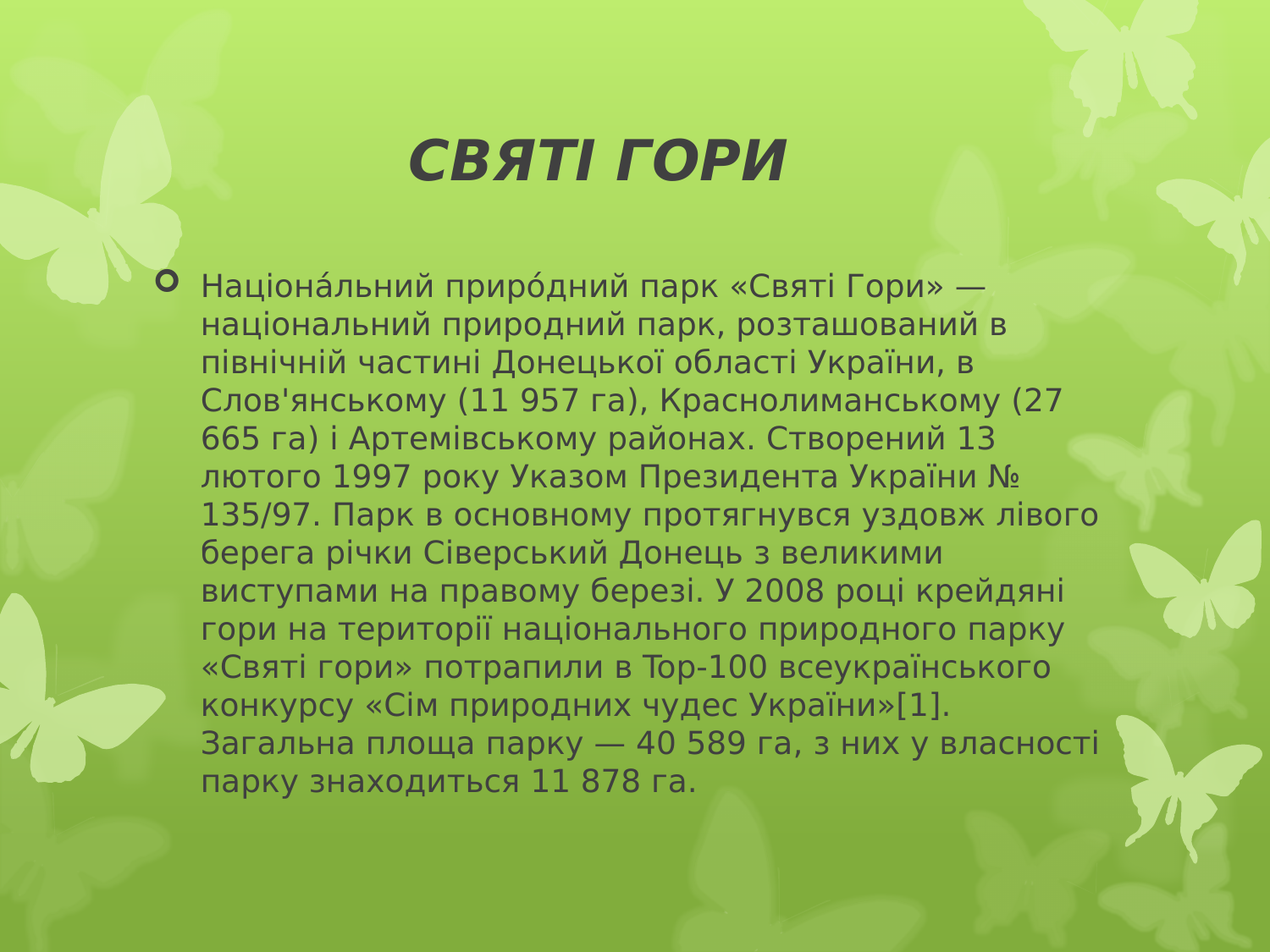

# СВЯТІ ГОРИ
Націона́льний приро́дний парк «Святі Гори» — національний природний парк, розташований в північній частині Донецької області України, в Слов'янському (11 957 га), Краснолиманському (27 665 га) і Артемівському районах. Створений 13 лютого 1997 року Указом Президента України № 135/97. Парк в основному протягнувся уздовж лівого берега річки Сіверський Донець з великими виступами на правому березі. У 2008 році крейдяні гори на території національного природного парку «Святі гори» потрапили в Top-100 всеукраїнського конкурсу «Сім природних чудес України»[1]. Загальна площа парку — 40 589 га, з них у власності парку знаходиться 11 878 га.